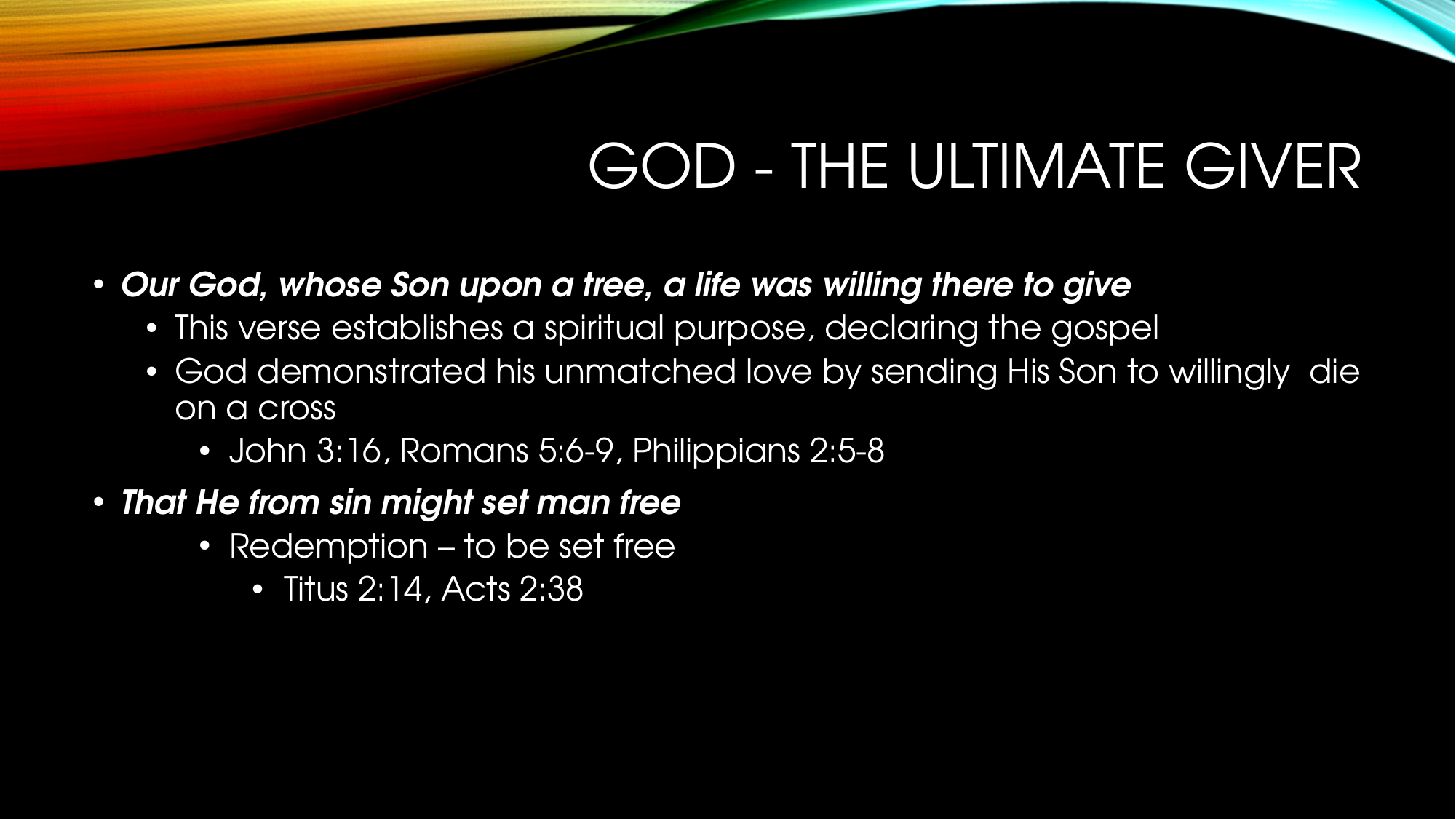

# GOD - THE ULTIMATE GIVER
Our God, whose Son upon a tree, a life was willing there to give
This verse establishes a spiritual purpose, declaring the gospel
God demonstrated his unmatched love by sending His Son to willingly  die on a cross
John 3:16, Romans 5:6-9, Philippians 2:5-8
That He from sin might set man free
Redemption – to be set free
Titus 2:14, Acts 2:38